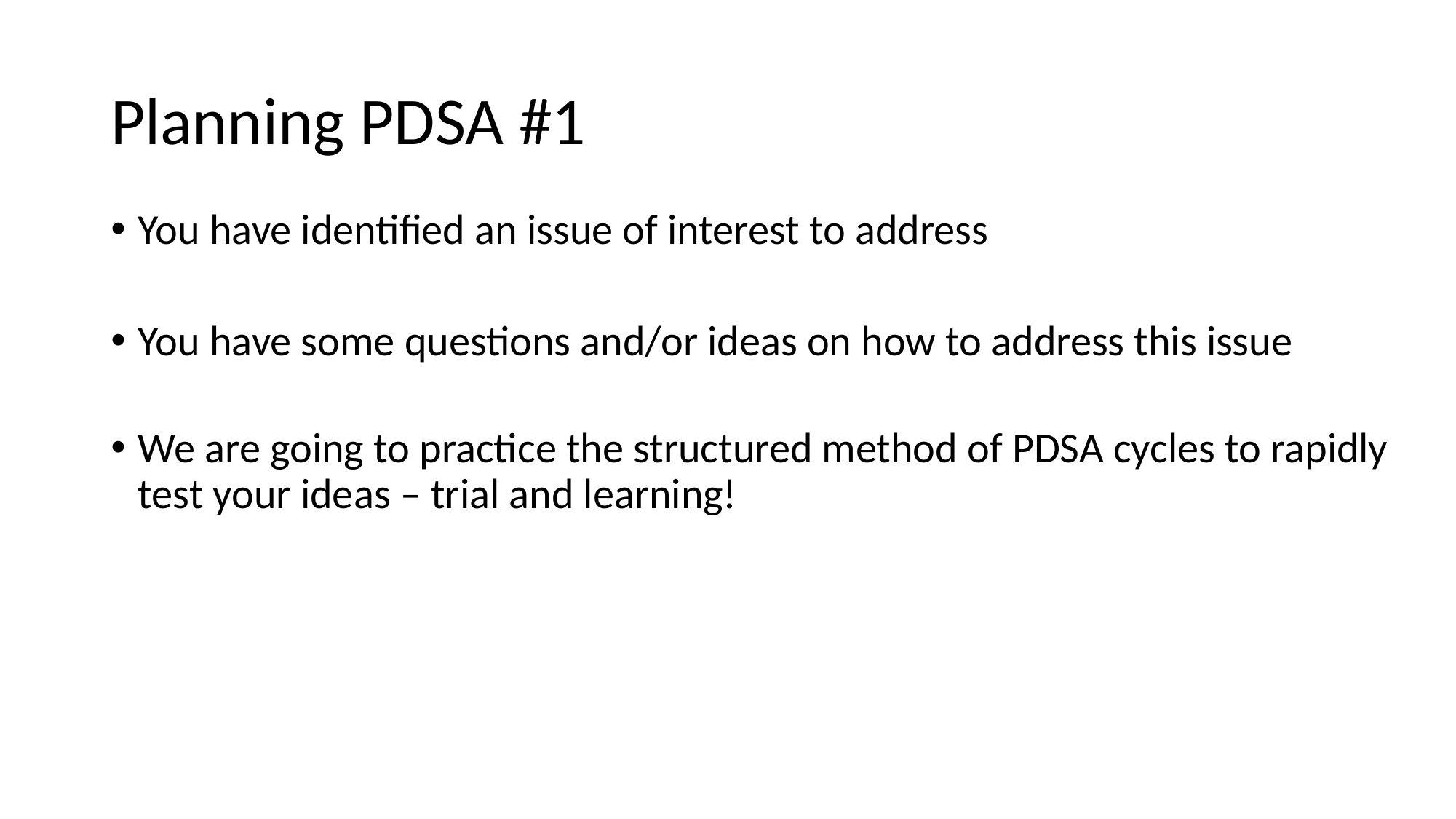

# Planning PDSA #1
You have identified an issue of interest to address
You have some questions and/or ideas on how to address this issue
We are going to practice the structured method of PDSA cycles to rapidly test your ideas – trial and learning!